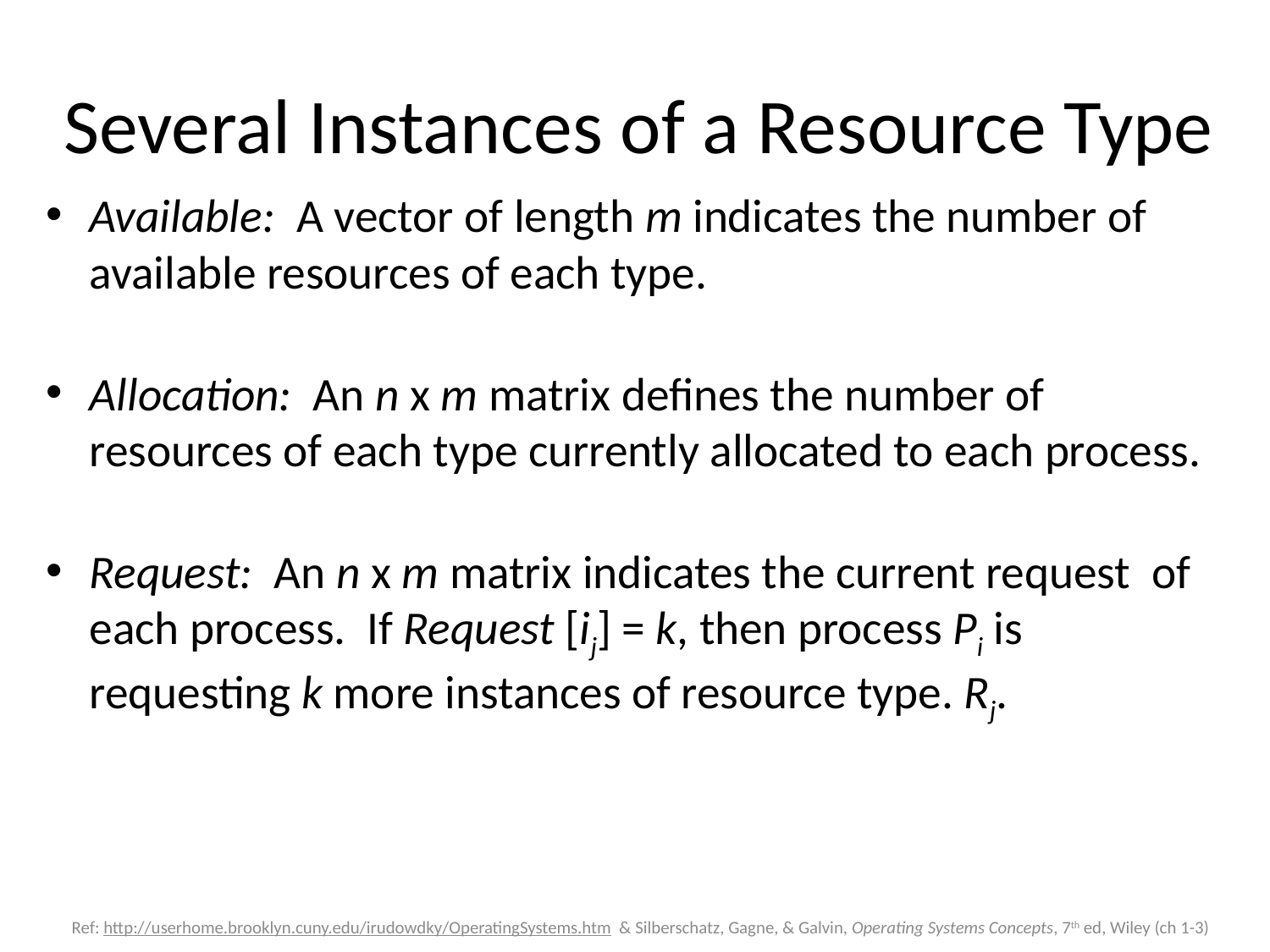

# Several Instances of a Resource Type
Available:  A vector of length m indicates the number of available resources of each type.
Allocation:  An n x m matrix defines the number of resources of each type currently allocated to each process.
Request:  An n x m matrix indicates the current request  of each process.  If Request [ij] = k, then process Pi is requesting k more instances of resource type. Rj.
Slide 88
Ref: http://userhome.brooklyn.cuny.edu/irudowdky/OperatingSystems.htm  & Silberschatz, Gagne, & Galvin, Operating Systems Concepts, 7th ed, Wiley (ch 1-3)